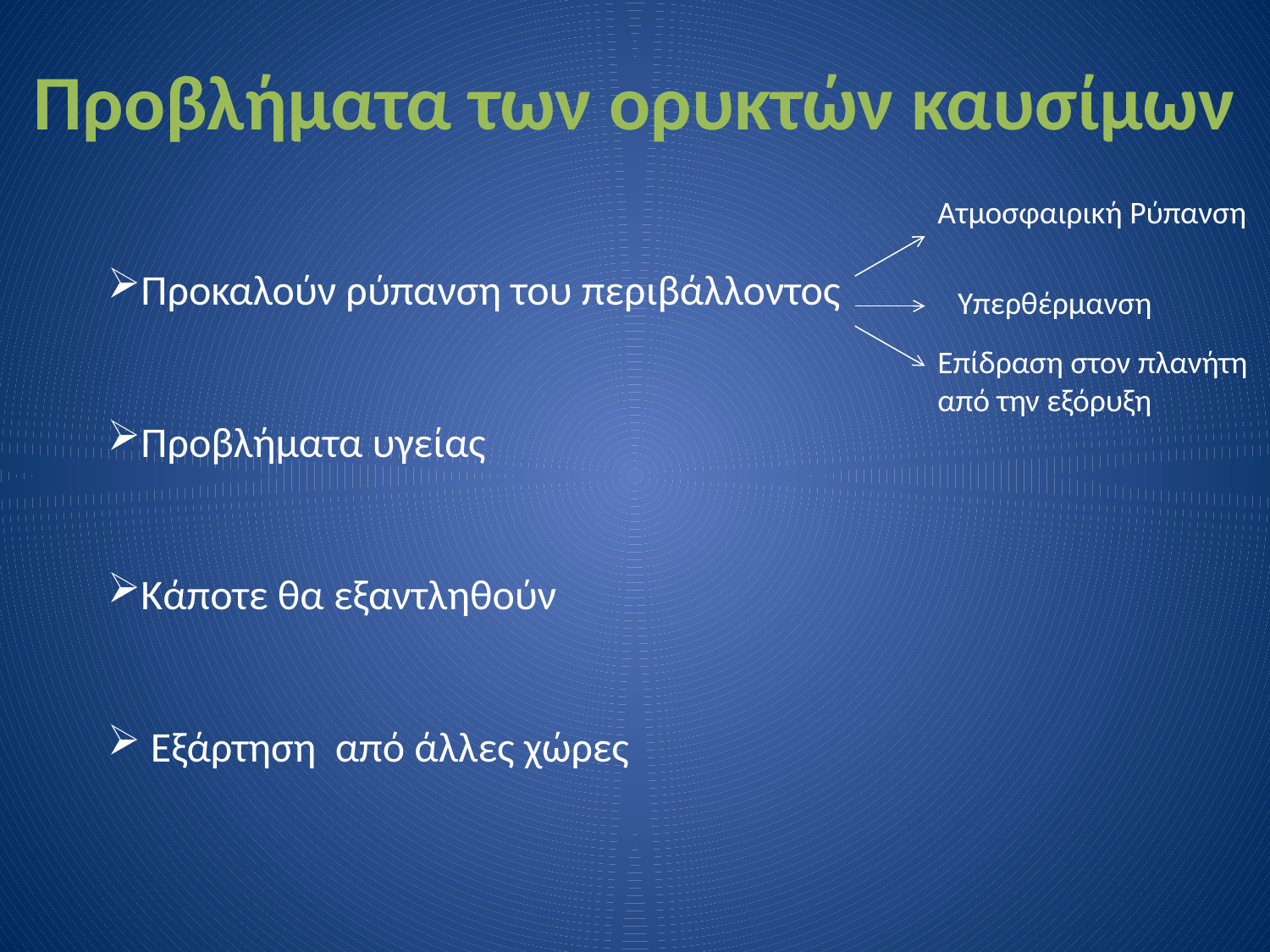

Προβλήματα των ορυκτών καυσίμων
Ατμοσφαιρική Ρύπανση

Προκαλούν ρύπανση του περιβάλλοντος

Προβλήματα υγείας

Κάποτε θα εξαντληθούν

 Εξάρτηση  από άλλες χώρες

Υπερθέρμανση
Επίδραση στον πλανήτη  από την εξόρυξη